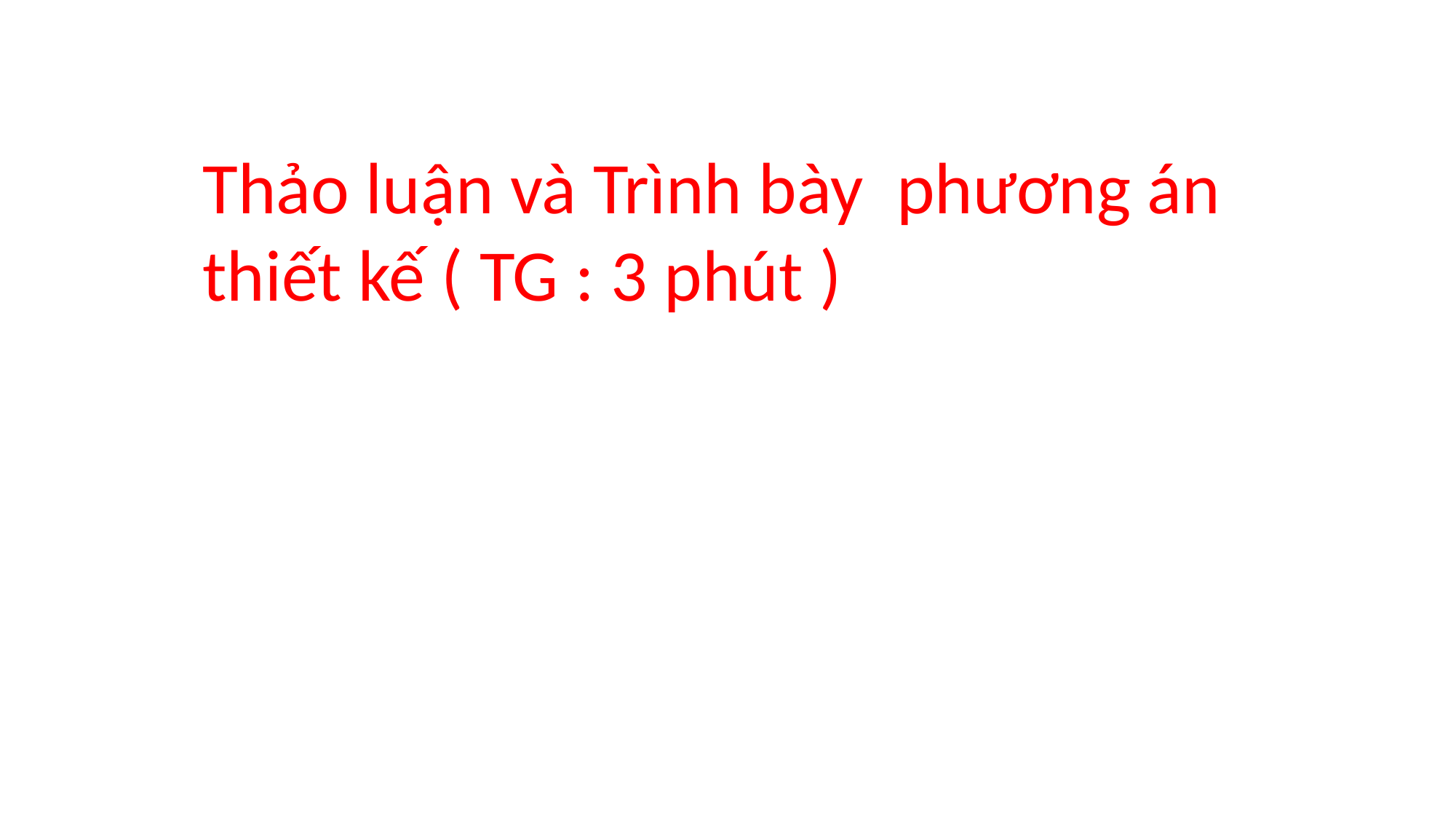

Thảo luận và Trình bày  phương án thiết kế ( TG : 3 phút )